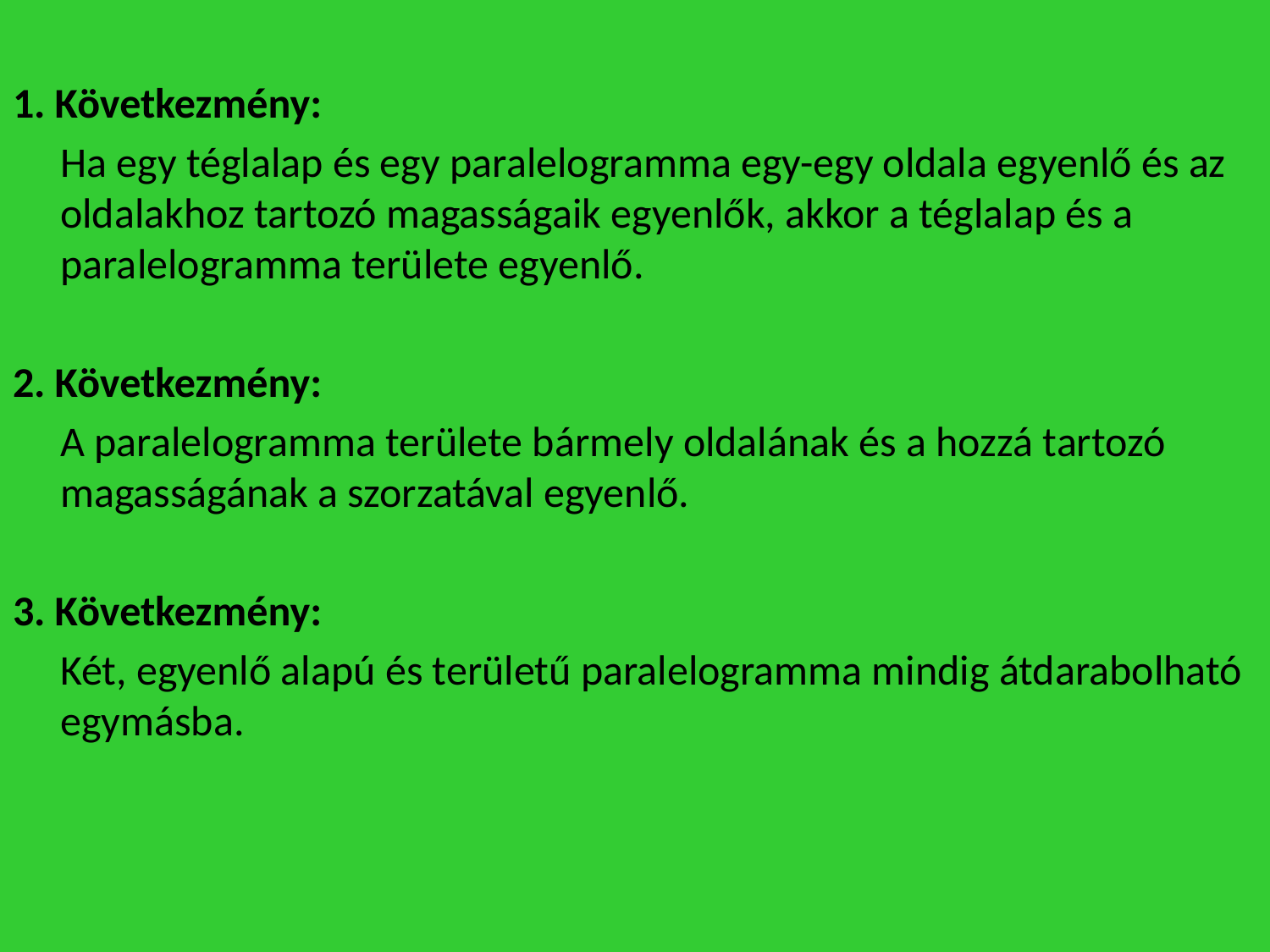

1. Következmény:
     Ha egy téglalap és egy paralelogramma egy-egy oldala egyenlő és az oldalakhoz tartozó magasságaik egyenlők, akkor a téglalap és a paralelogramma területe egyenlő.

2. Következmény:
     A paralelogramma területe bármely oldalának és a hozzá tartozó magasságának a szorzatával egyenlő.

3. Következmény:
     Két, egyenlő alapú és területű paralelogramma mindig átdarabolható egymásba.